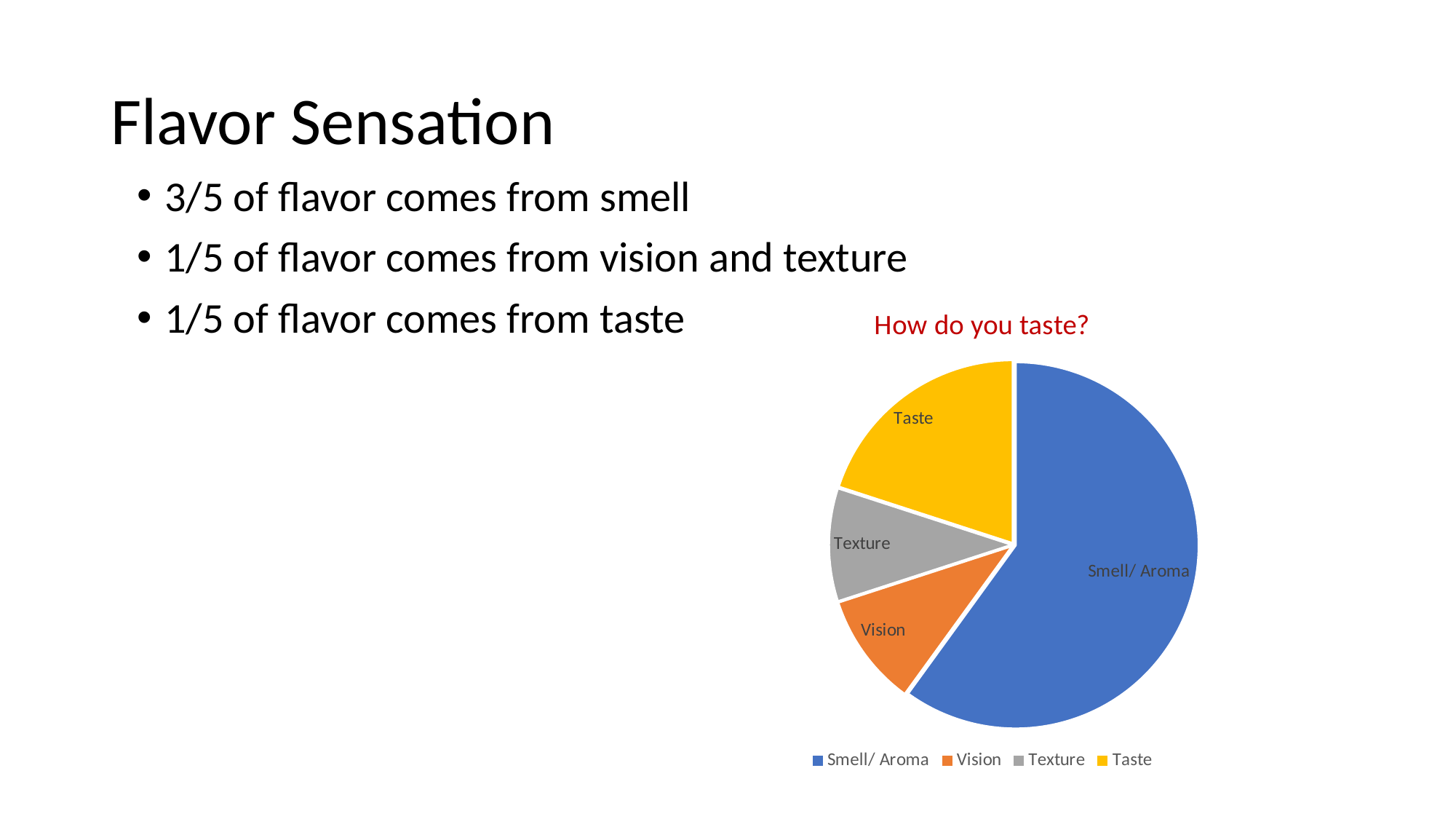

# Flavor Sensation
3/5 of flavor comes from smell
1/5 of flavor comes from vision and texture
1/5 of flavor comes from taste

### Chart: How do you taste?

| Category | How do you taste? |
|---|---|
| Smell/ Aroma | 0.6 |
| Vision | 0.1 |
| Texture | 0.1 |
| Taste | 0.2 |